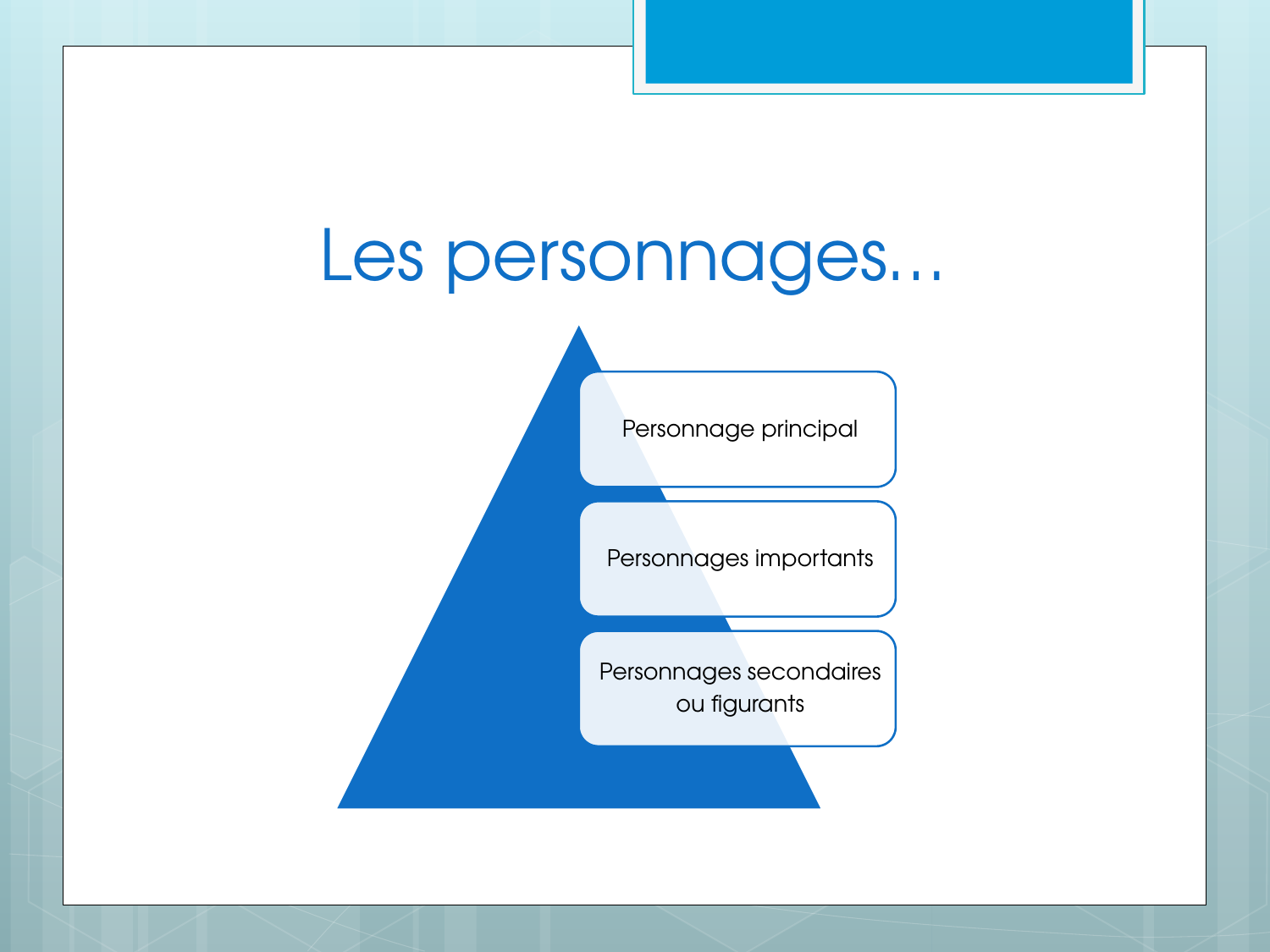

# Les personnages…
Personnage principal
Personnages importants
Personnages secondaires
ou figurants